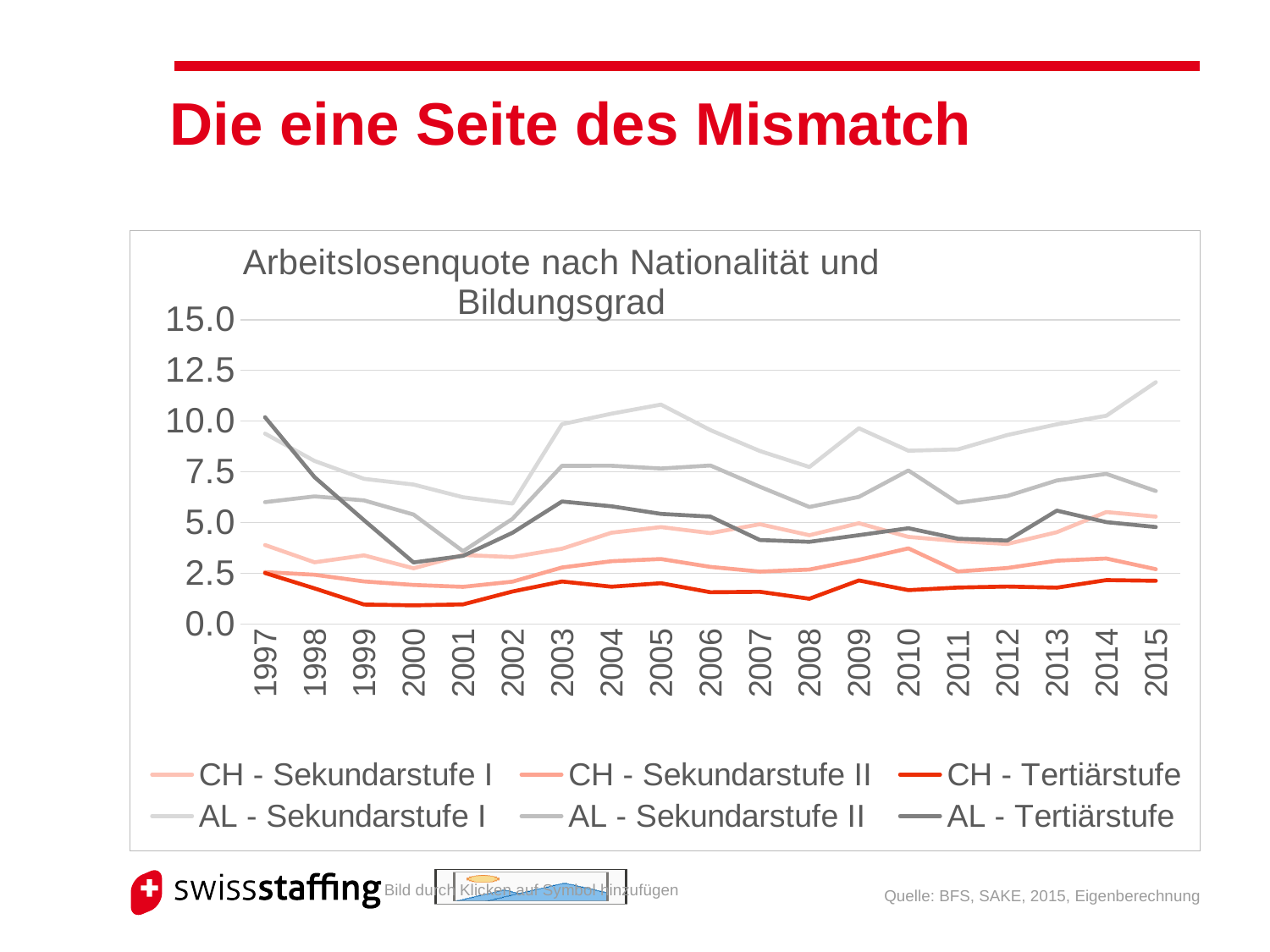

# Die eine Seite des Mismatch

### Chart: Arbeitslosenquote nach Nationalität und Bildungsgrad

| Category | CH - Sekundarstufe I | CH - Sekundarstufe II | CH - Tertiärstufe | AL - Sekundarstufe I | AL - Sekundarstufe II | AL - Tertiärstufe |
|---|---|---|---|---|---|---|
| 1997 | 3.8986396298574824 | 2.5641739357598494 | 2.519130190590629 | 9.386923725421568 | 6.013228153832752 | 10.195017443924273 |
| 1998 | 3.0460057448656856 | 2.434010060362157 | 1.7620607347780912 | 8.04058112744832 | 6.295103751226308 | 7.242771122421317 |
| 1999 | 3.3884730073169367 | 2.1033298721300113 | 0.9671539835146237 | 7.159878000746078 | 6.098471729029608 | 5.120596525702612 |
| 2000 | 2.7499983547206246 | 1.9315639977685948 | 0.9269676293641609 | 6.8786386443497785 | 5.402484126271967 | 3.0389161559274696 |
| 2001 | 3.4065260984540964 | 1.8386550945073972 | 0.9742220859375433 | 6.254163114660213 | 3.593123730503146 | 3.36369433549448 |
| 2002 | 3.3017500503065564 | 2.092455769716583 | 1.6083110748610943 | 5.940908347370427 | 5.18872563963532 | 4.501999107656132 |
| 2003 | 3.716203573152151 | 2.7904604949142215 | 2.100996051454368 | 9.851775811709786 | 7.801298609326249 | 6.044111343969139 |
| 2004 | 4.506649713705424 | 3.100102413989495 | 1.8451834803226648 | 10.369711279054043 | 7.803488572675417 | 5.808645936767639 |
| 2005 | 4.782823147805493 | 3.208229066862838 | 2.016233630724742 | 10.817713541420549 | 7.669494760162656 | 5.433325951549051 |
| 2006 | 4.487093856136832 | 2.818540636033267 | 1.570497051875263 | 9.559672840960443 | 7.816687459427225 | 5.298268963819178 |
| 2007 | 4.9243061056989195 | 2.5871526692828133 | 1.594476407820938 | 8.530417169136422 | 6.770698784562307 | 4.1454670221430785 |
| 2008 | 4.383084998662777 | 2.6879811383368213 | 1.2508990958875486 | 7.7415300116025865 | 5.772648937741637 | 4.054191048834044 |
| 2009 | 4.974053181671886 | 3.1696355217570464 | 2.1525911570952276 | 9.649764126379404 | 6.2710431226042695 | 4.384801319011626 |
| 2010 | 4.302382882682503 | 3.732252607573447 | 1.6759564595384986 | 8.545072550106338 | 7.572953921679891 | 4.728121972336885 |
| 2011 | 4.088252786815578 | 2.5967931132393764 | 1.8027821990032797 | 8.609653069642377 | 5.9795553608298215 | 4.210211872489048 |
| 2012 | 3.9501216016466523 | 2.765962543812924 | 1.8529538742782146 | 9.317766413884412 | 6.314203402368006 | 4.120314184044268 |
| 2013 | 4.530944191034476 | 3.1236089481932936 | 1.7986271914810863 | 9.84570131935303 | 7.0792383630464375 | 5.592491418349586 |
| 2014 | 5.524963034146956 | 3.2341196087092996 | 2.170097974369011 | 10.266717350495616 | 7.401995501199144 | 5.026328177684008 |
| 2015 | 5.298017423861065 | 2.7062689078706232 | 2.134762371881084 | 11.918479229616622 | 6.559129070528093 | 4.785746139272503 |
Quelle: BFS, SAKE, 2015, Eigenberechnung